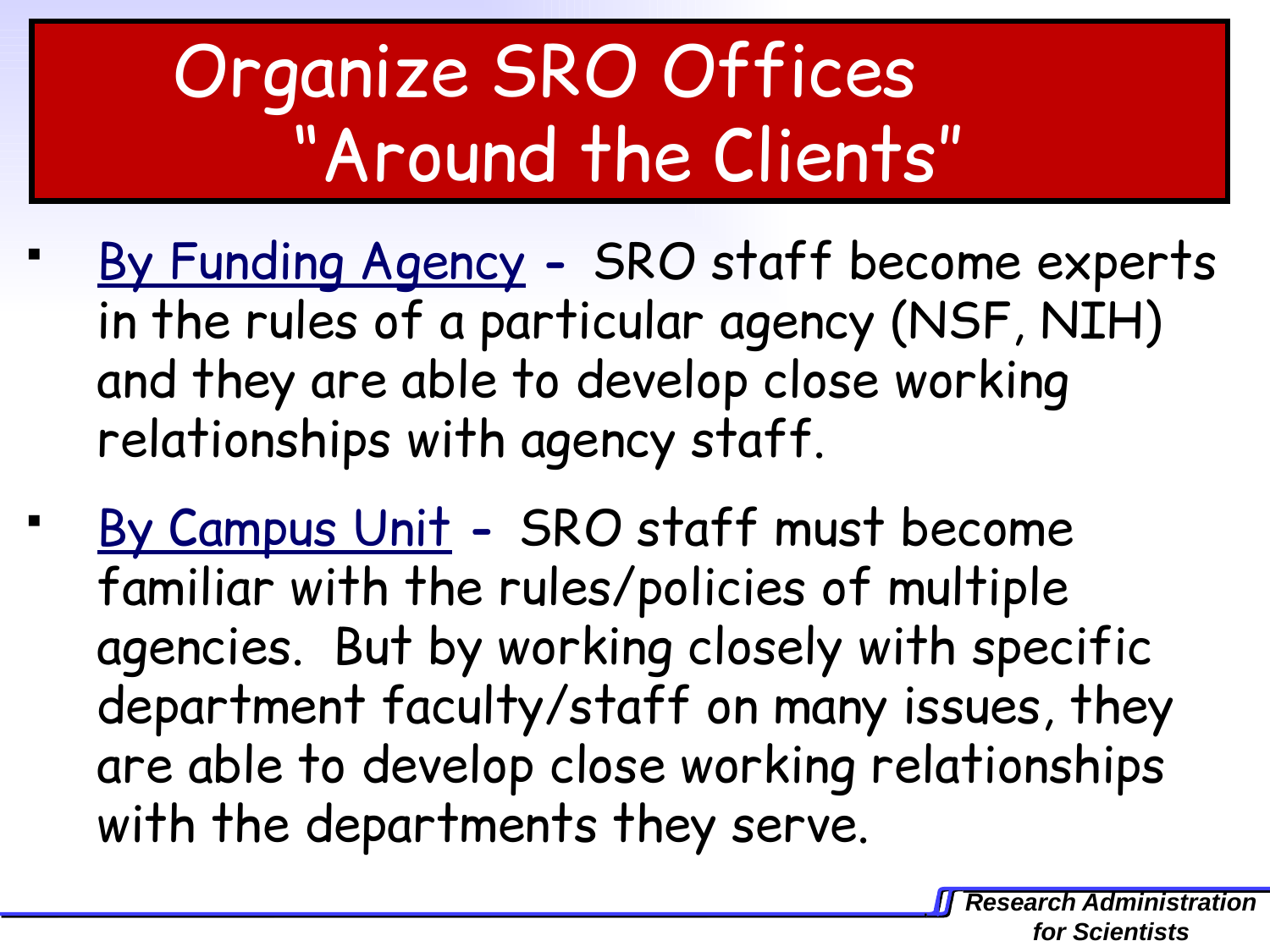

# Organize SRO Offices         “Around the Clients”

By Funding Agency - SRO staff become experts in the rules of a particular agency (NSF, NIH) and they are able to develop close working relationships with agency staff.

By Campus Unit - SRO staff must become familiar with the rules/policies of multiple agencies.  But by working closely with specific department faculty/staff on many issues, they are able to develop close working relationships with the departments they serve.